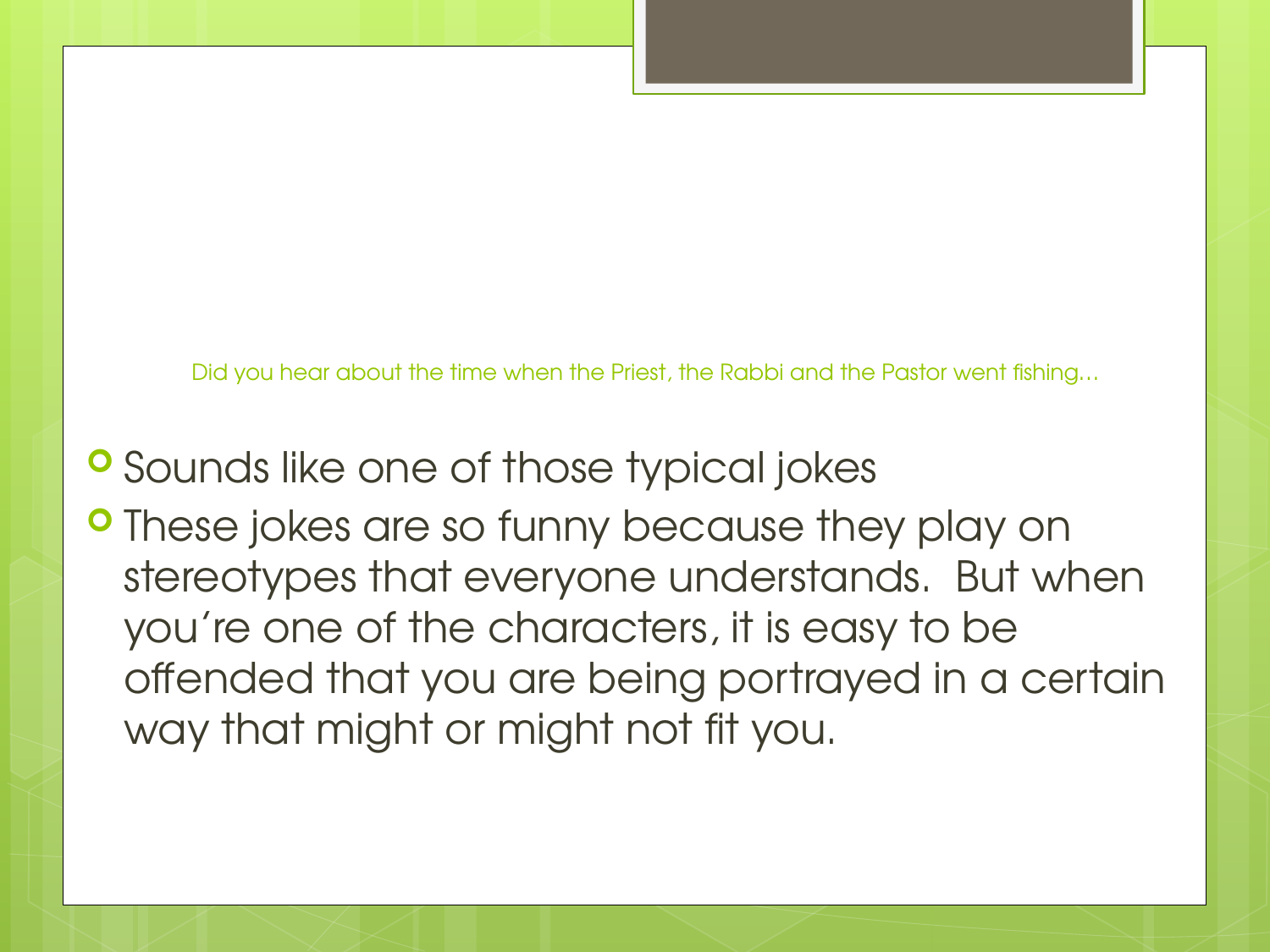

# Did you hear about the time when the Priest, the Rabbi and the Pastor went fishing…
Sounds like one of those typical jokes
These jokes are so funny because they play on stereotypes that everyone understands.  But when you’re one of the characters, it is easy to be offended that you are being portrayed in a certain way that might or might not fit you.